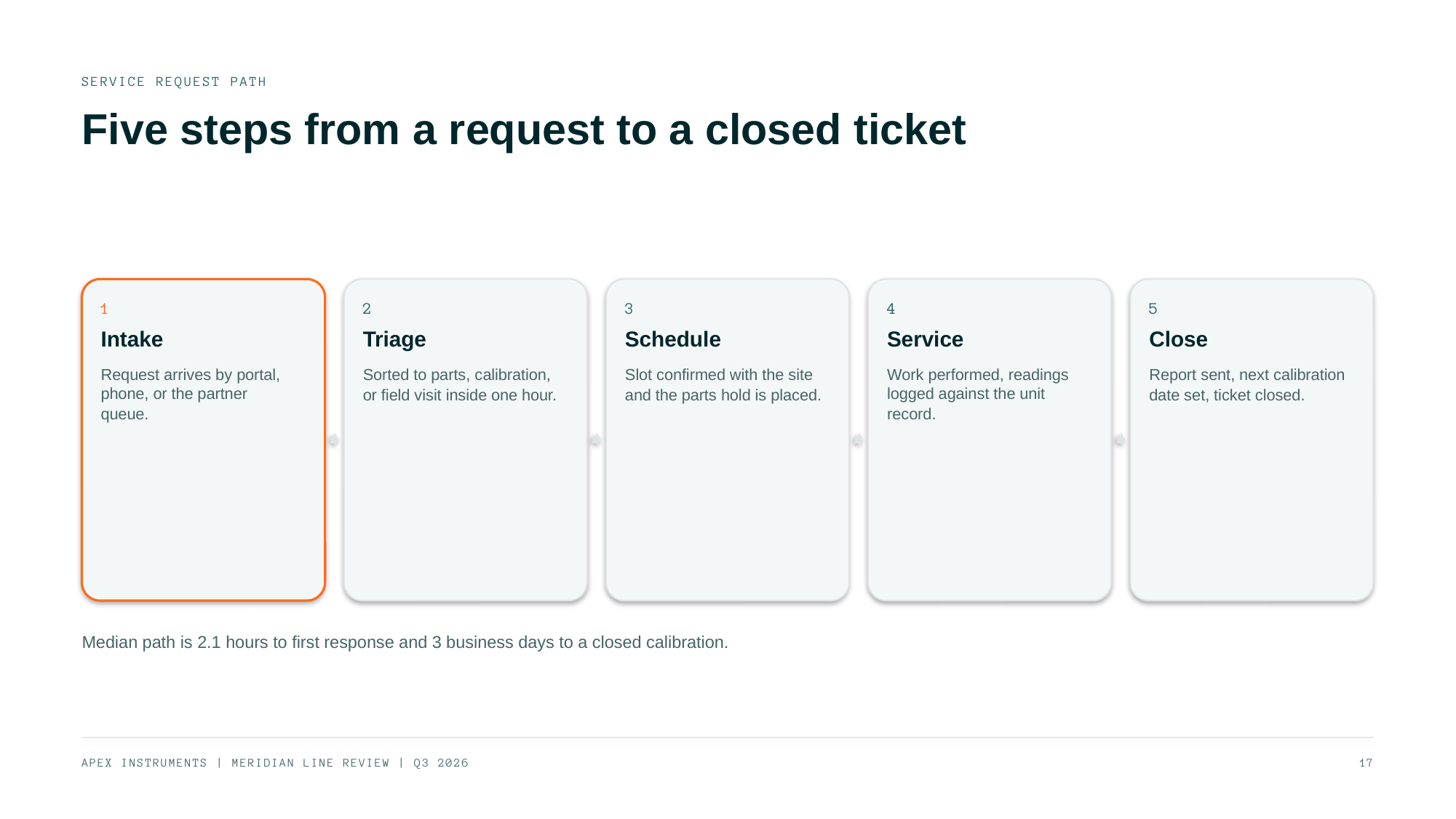

SERVICE REQUEST PATH
Five steps from a request to a closed ticket

1
2
3
4
5
Intake
Triage
Schedule
Service
Close
Request arrives by portal,
phone, or the partner
queue.
Sorted to parts, calibration,
or field visit inside one hour.
Slot confirmed with the site
and the parts hold is placed.
Work performed, readings
logged against the unit
record.
Report sent, next calibration
date set, ticket closed.

Median path is 2.1 hours to first response and 3 business days to a closed calibration.

APEX INSTRUMENTS | MERIDIAN LINE REVIEW | Q3 2026
17